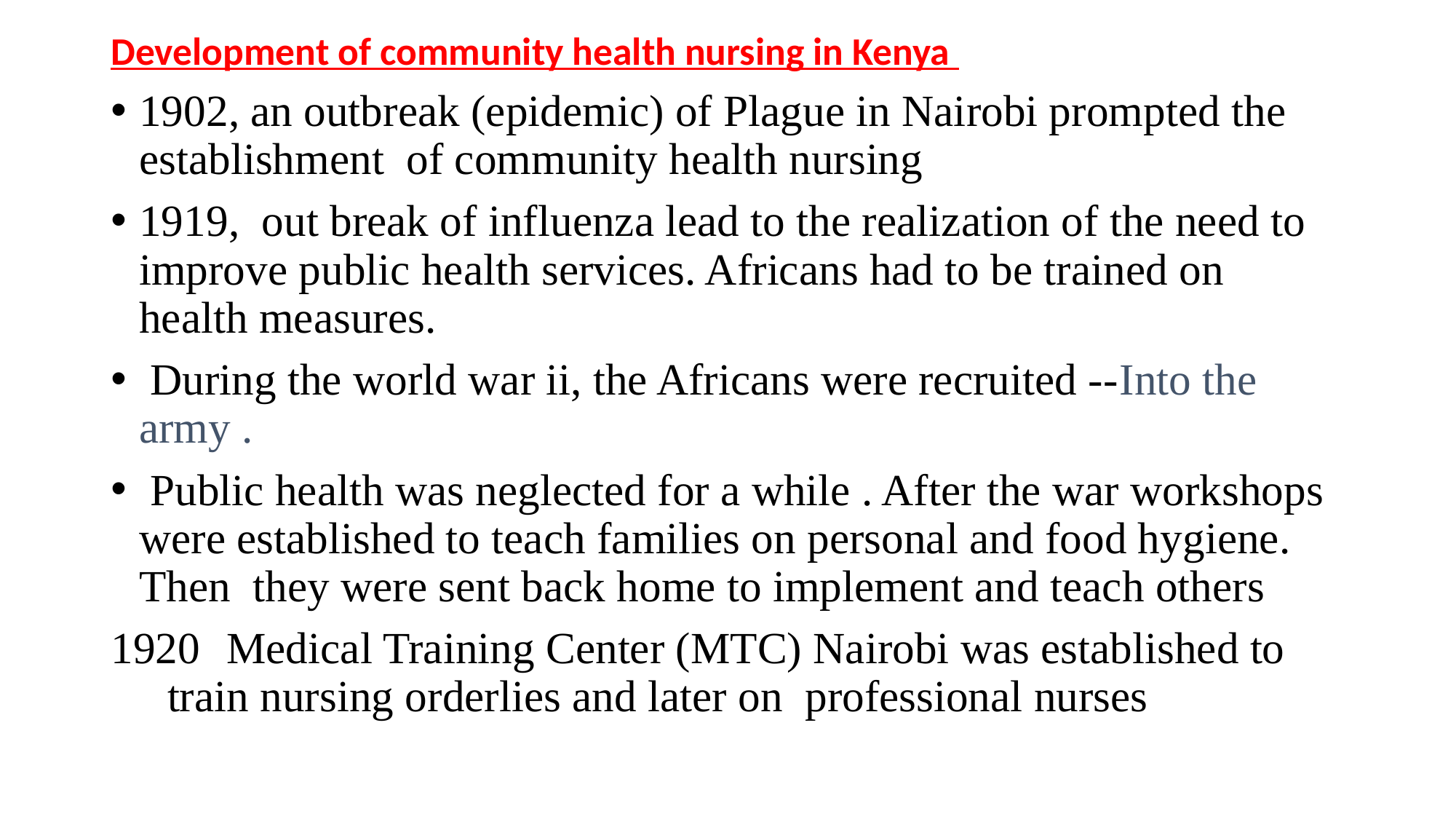

Development of community health nursing in Kenya
1902, an outbreak (epidemic) of Plague in Nairobi prompted the establishment  of community health nursing
1919,  out break of influenza lead to the realization of the need to improve public health services. Africans had to be trained on health measures.
 During the world war ii, the Africans were recruited --Into the army .
 Public health was neglected for a while . After the war workshops were established to teach families on personal and food hygiene. Then  they were sent back home to implement and teach others
   Medical Training Center (MTC) Nairobi was established to train nursing orderlies and later on  professional nurses